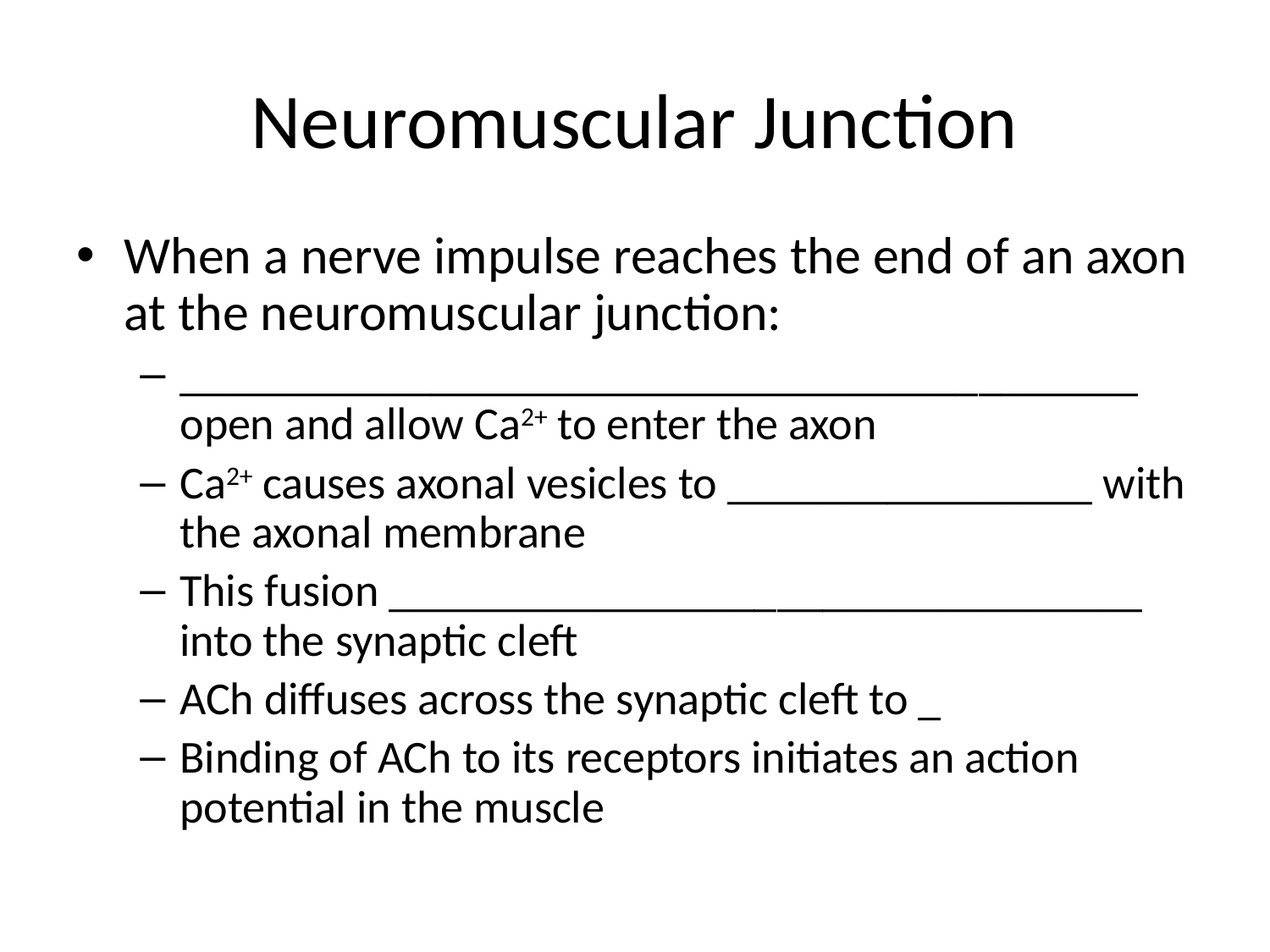

# Neuromuscular Junction
When a nerve impulse reaches the end of an axon at the neuromuscular junction:
__________________________________________ open and allow Ca2+ to enter the axon
Ca2+ causes axonal vesicles to ________________ with the axonal membrane
This fusion _________________________________ into the synaptic cleft
ACh diffuses across the synaptic cleft to _
Binding of ACh to its receptors initiates an action potential in the muscle